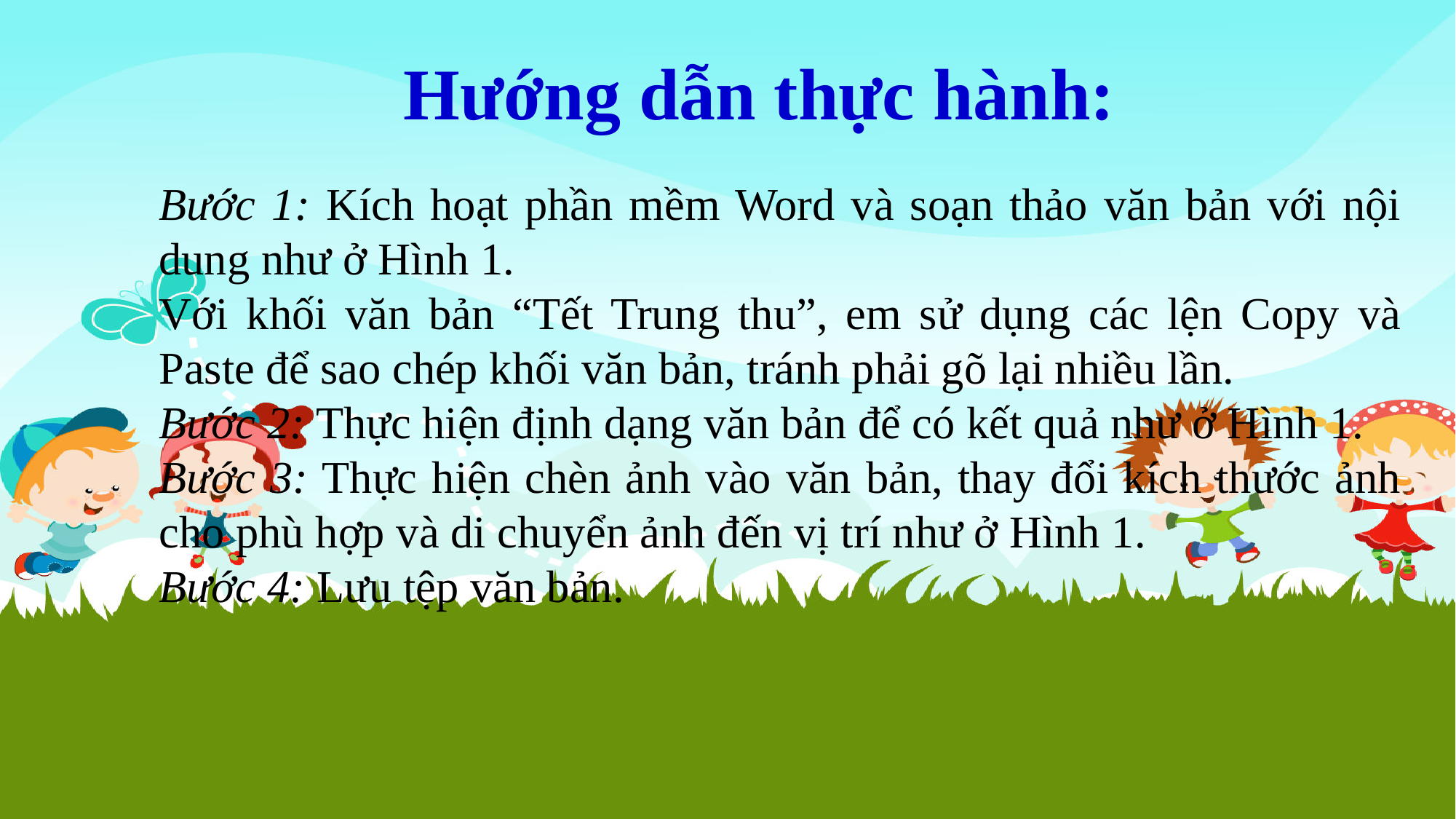

Hướng dẫn thực hành:
Bước 1: Kích hoạt phần mềm Word và soạn thảo văn bản với nội dung như ở Hình 1.
Với khối văn bản “Tết Trung thu”, em sử dụng các lện Copy và Paste để sao chép khối văn bản, tránh phải gõ lại nhiều lần.
Bước 2: Thực hiện định dạng văn bản để có kết quả như ở Hình 1.
Bước 3: Thực hiện chèn ảnh vào văn bản, thay đổi kích thước ảnh cho phù hợp và di chuyển ảnh đến vị trí như ở Hình 1.
Bước 4: Lưu tệp văn bản.